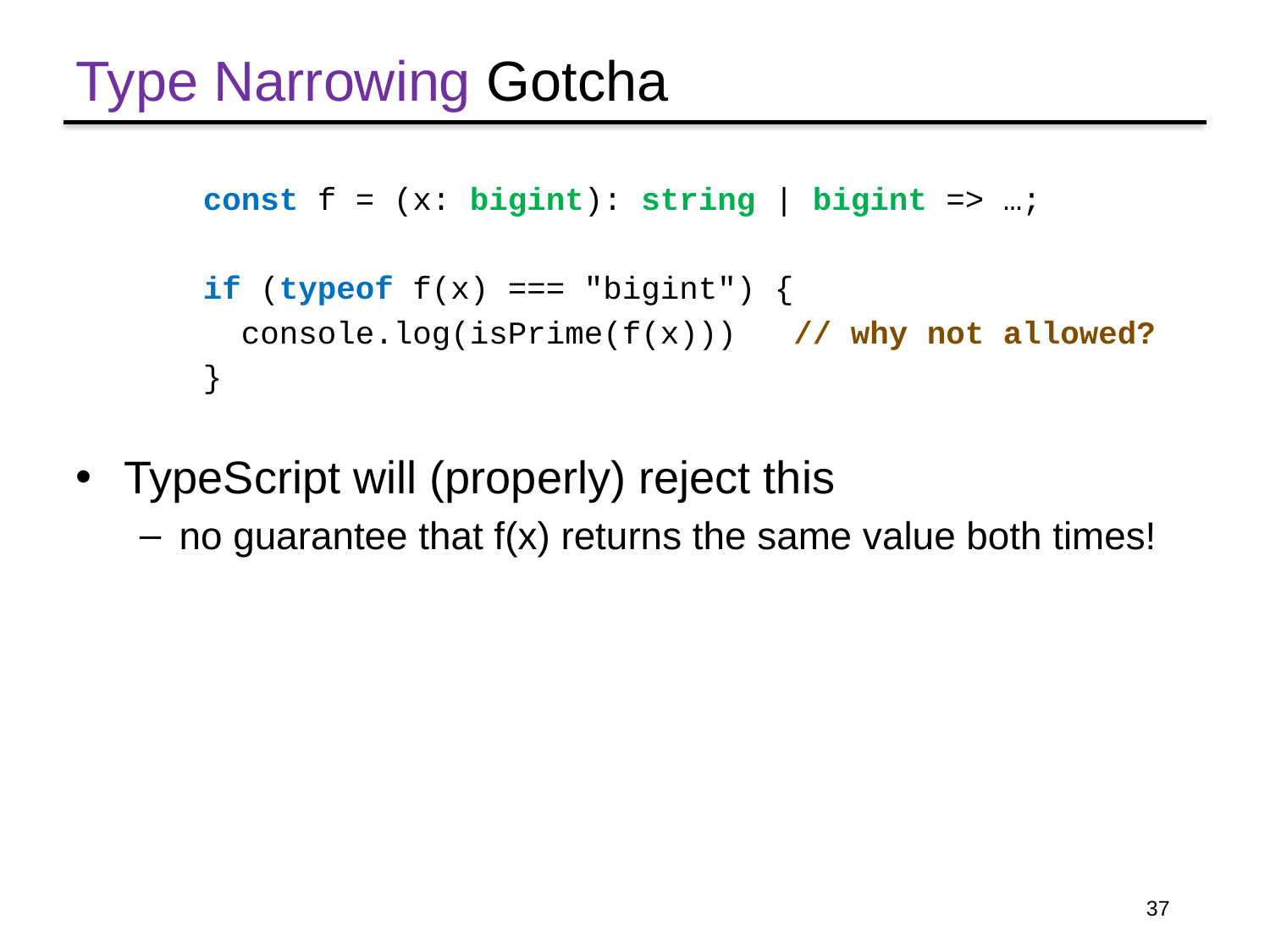

# Type Narrowing Gotcha
const f = (x: bigint): string | bigint => …;

if (typeof f(x) === "bigint") {
  console.log(isPrime(f(x)))   // why not allowed?
}

TypeScript will (properly) reject this
no guarantee that f(x) returns the same value both times!
37